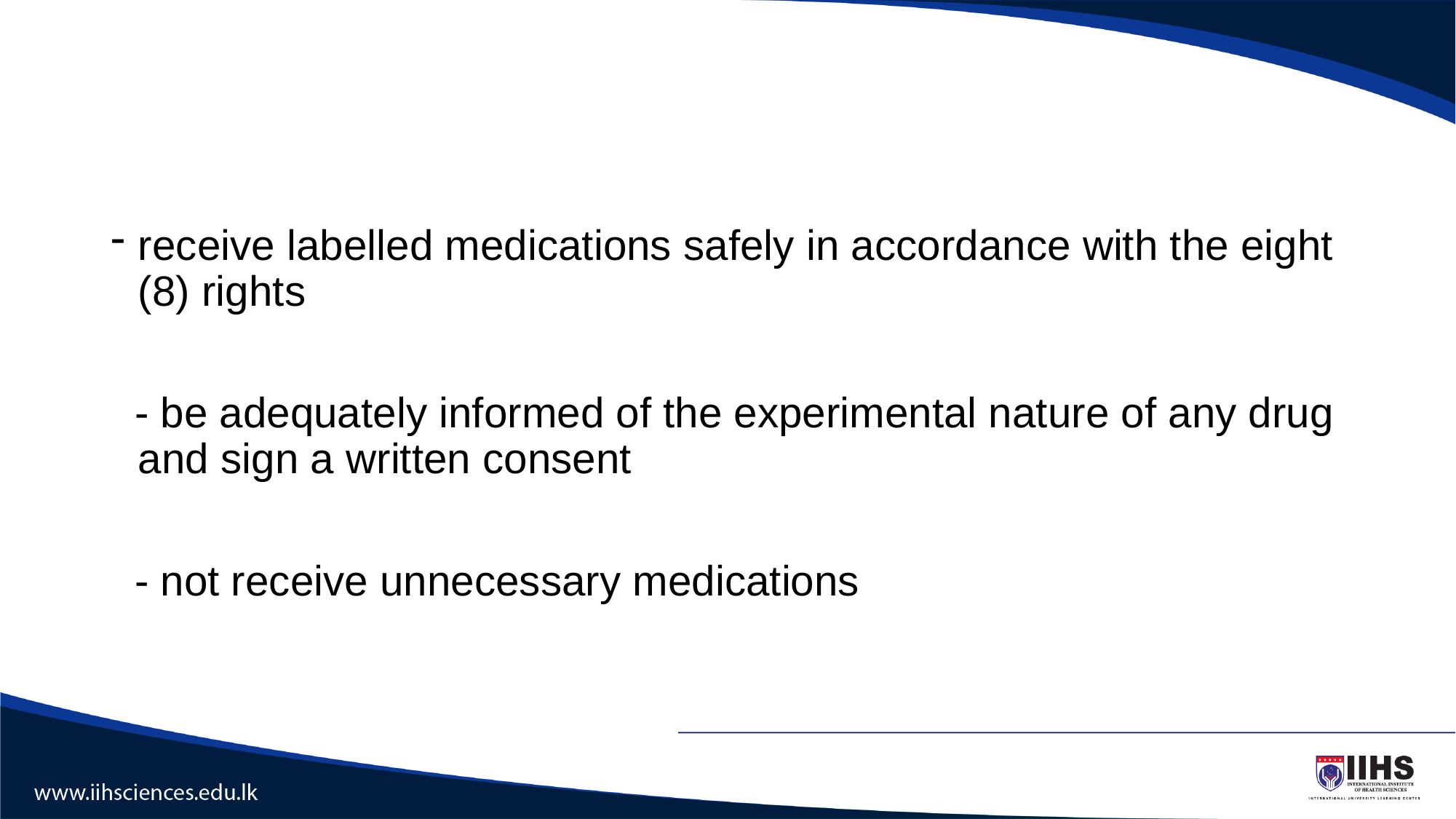

#
receive labelled medications safely in accordance with the eight (8) rights

  - be adequately informed of the experimental nature of any drug and sign a written consent

  - not receive unnecessary medications